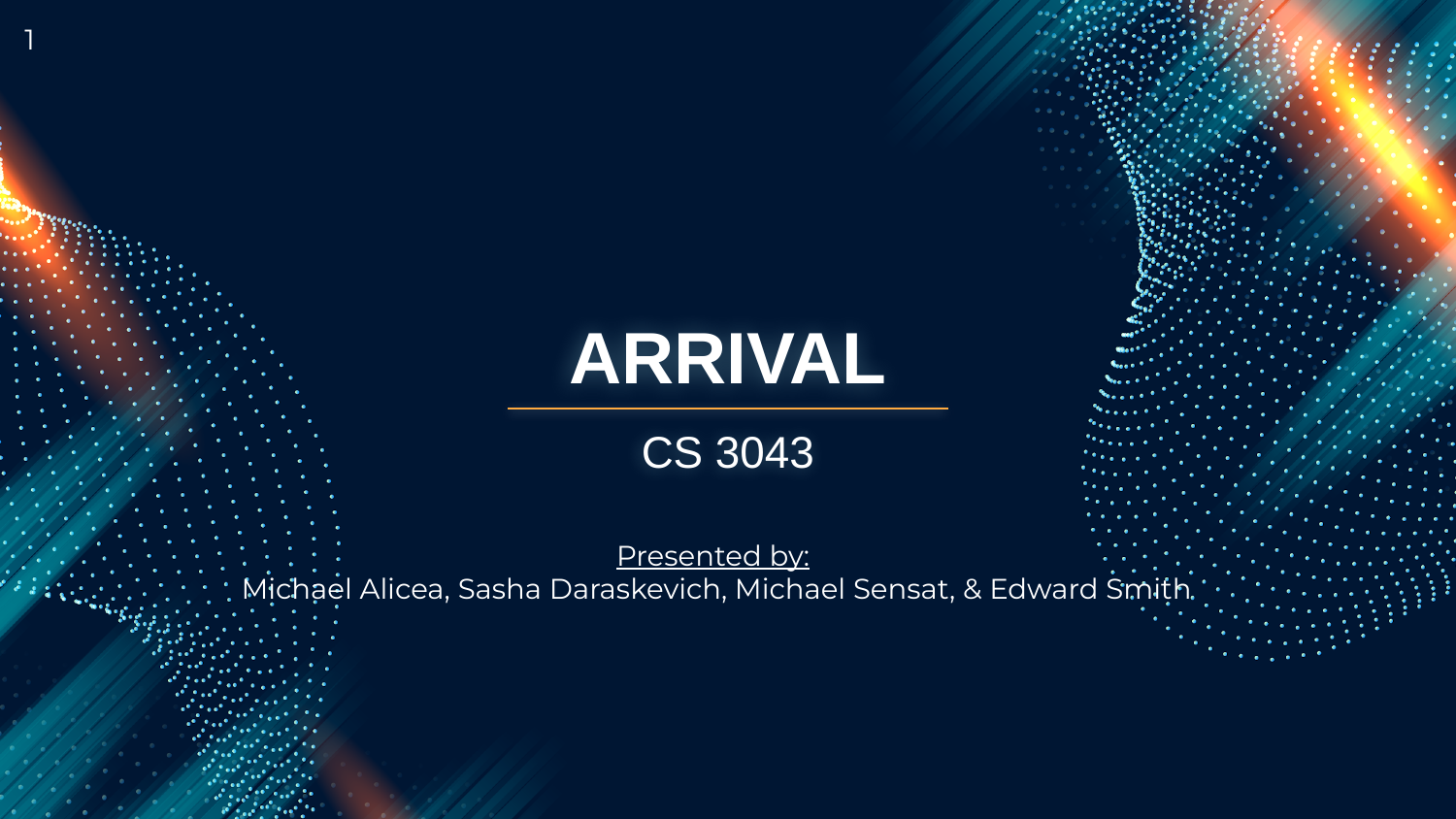

1
# ARRIVAL
CS 3043
Presented by:
 Michael Alicea, Sasha Daraskevich, Michael Sensat, & Edward Smith